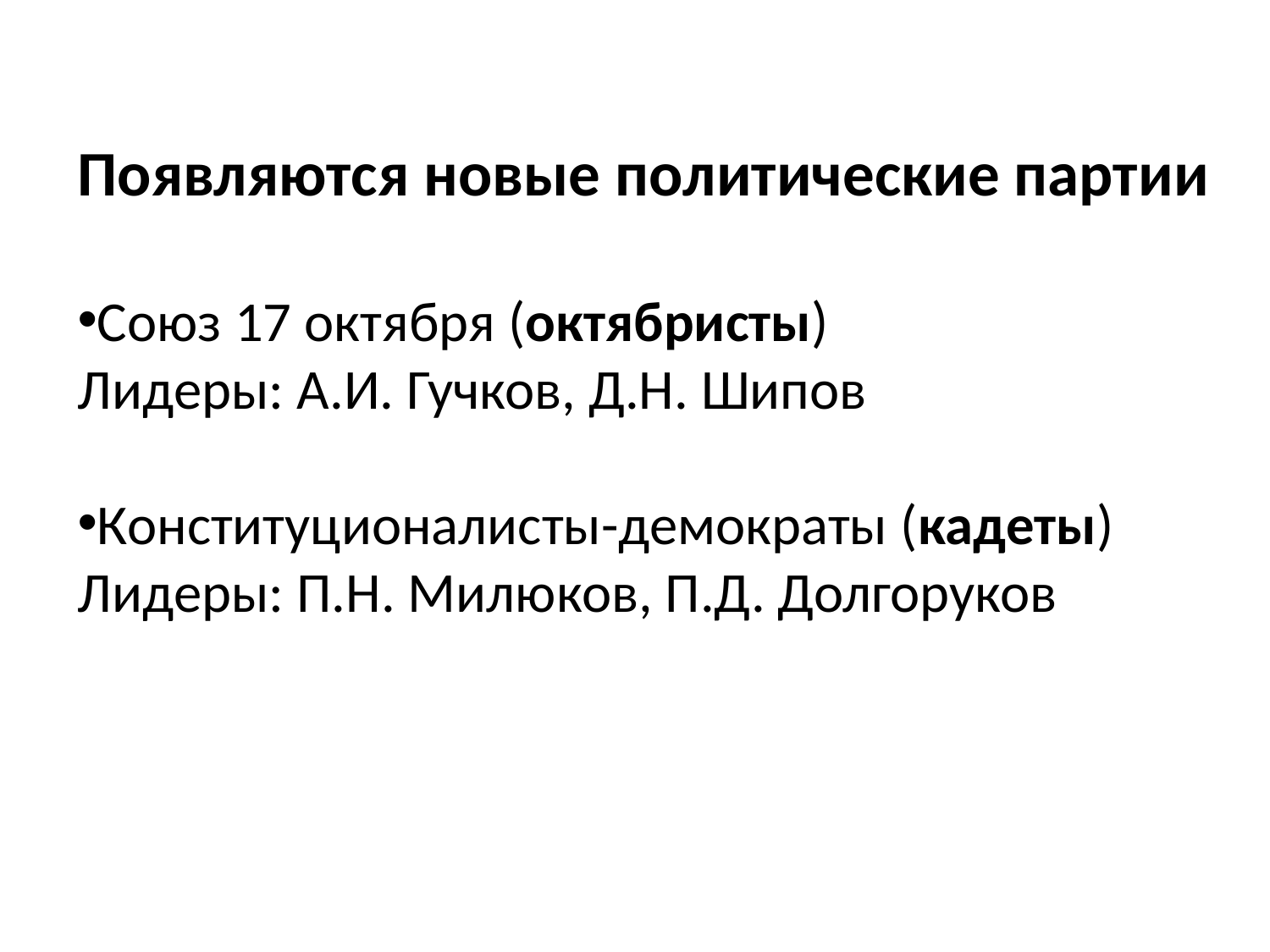

Появляются новые политические партии

Союз 17 октября (октябристы)
Лидеры: А.И. Гучков, Д.Н. Шипов

Конституционалисты-демократы (кадеты)
Лидеры: П.Н. Милюков, П.Д. Долгоруков